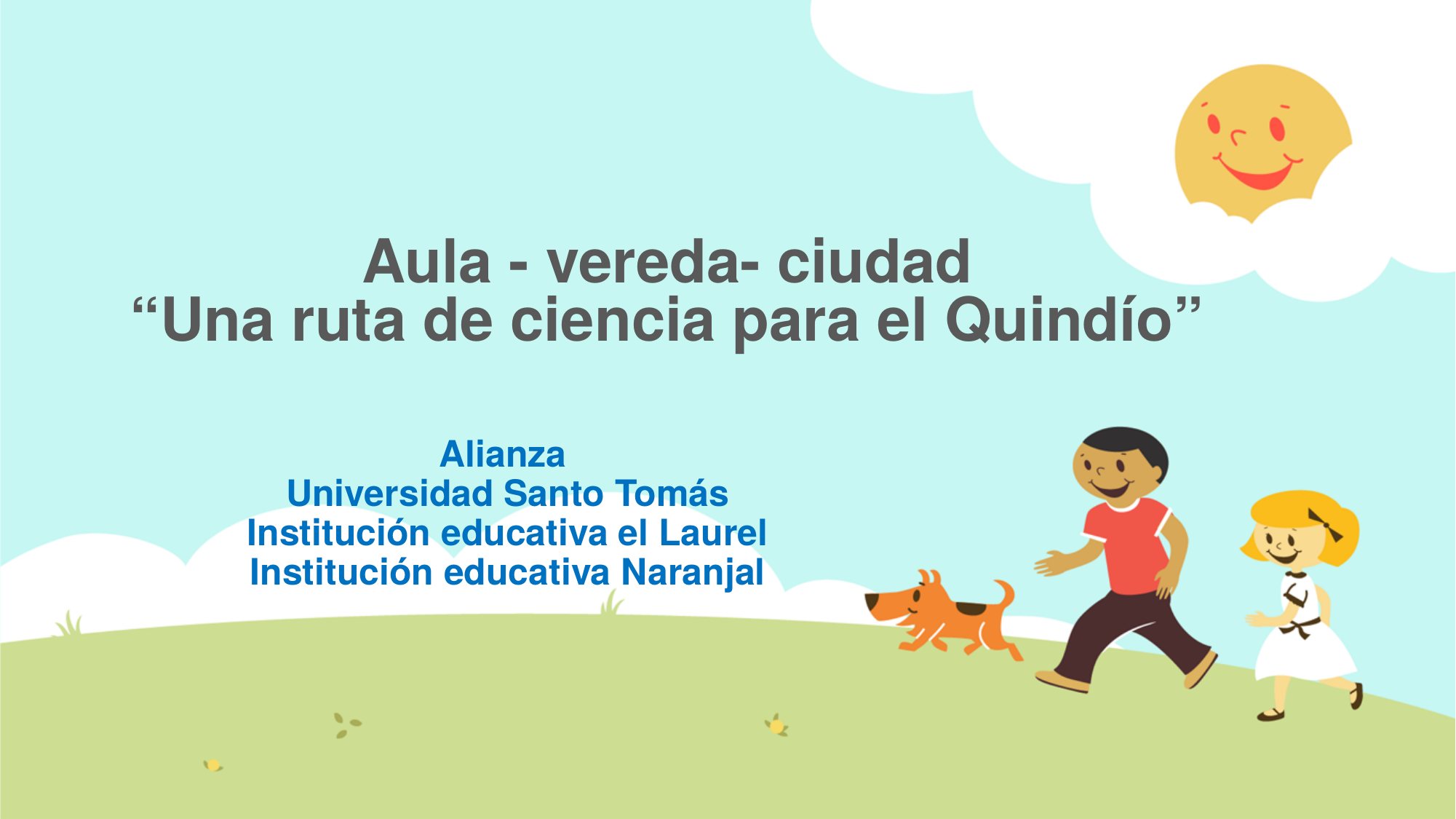

# Aula - vereda- ciudad “Una ruta de ciencia para el Quindío”
Alianza
 Universidad Santo Tomás
 Institución educativa el Laurel
 Institución educativa Naranjal